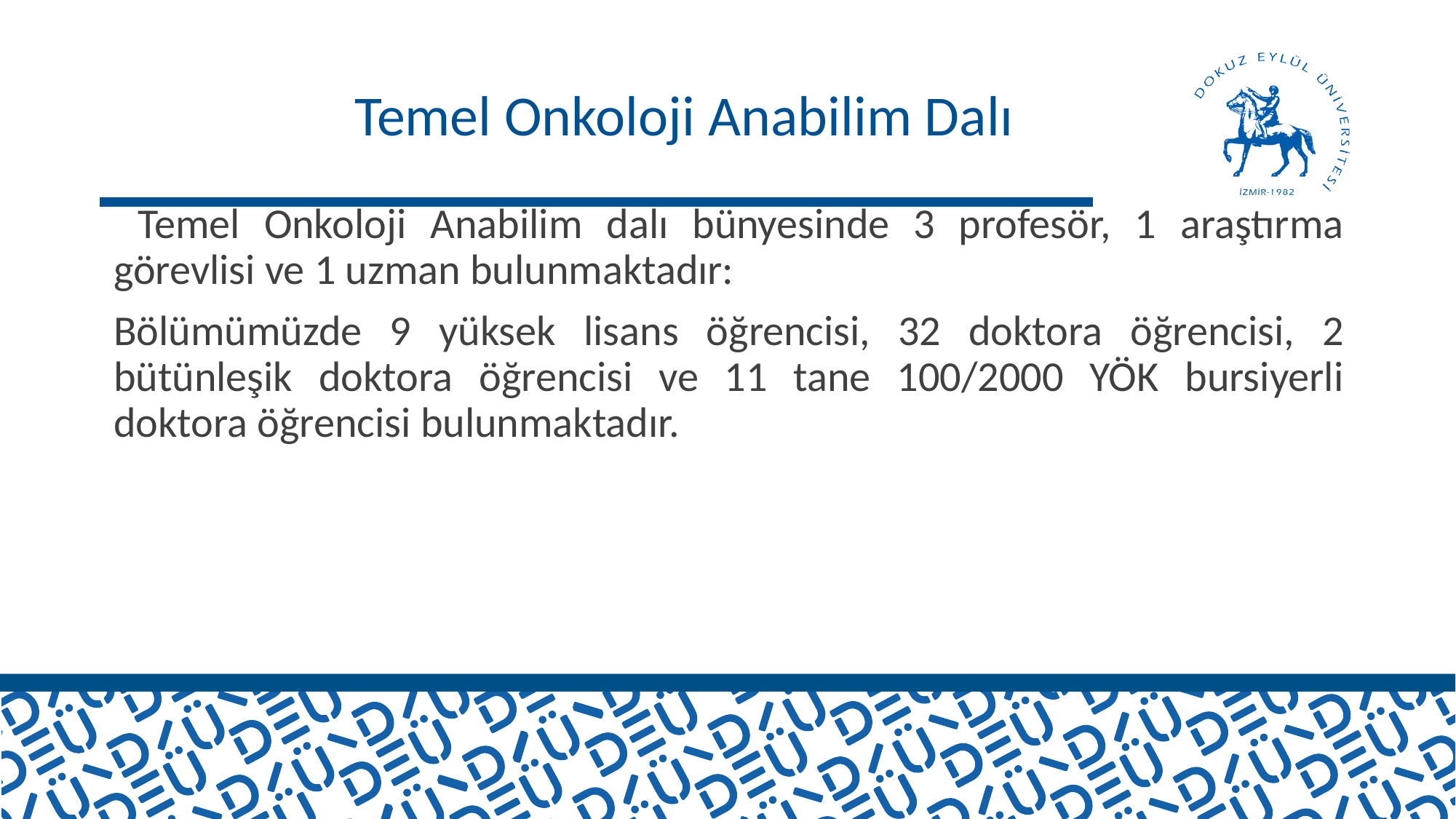

# Temel Onkoloji Anabilim Dalı
 Temel Onkoloji Anabilim dalı bünyesinde 3 profesör, 1 araştırma görevlisi ve 1 uzman bulunmaktadır:
Bölümümüzde 9 yüksek lisans öğrencisi, 32 doktora öğrencisi, 2 bütünleşik doktora öğrencisi ve 11 tane 100/2000 YÖK bursiyerli doktora öğrencisi bulunmaktadır.